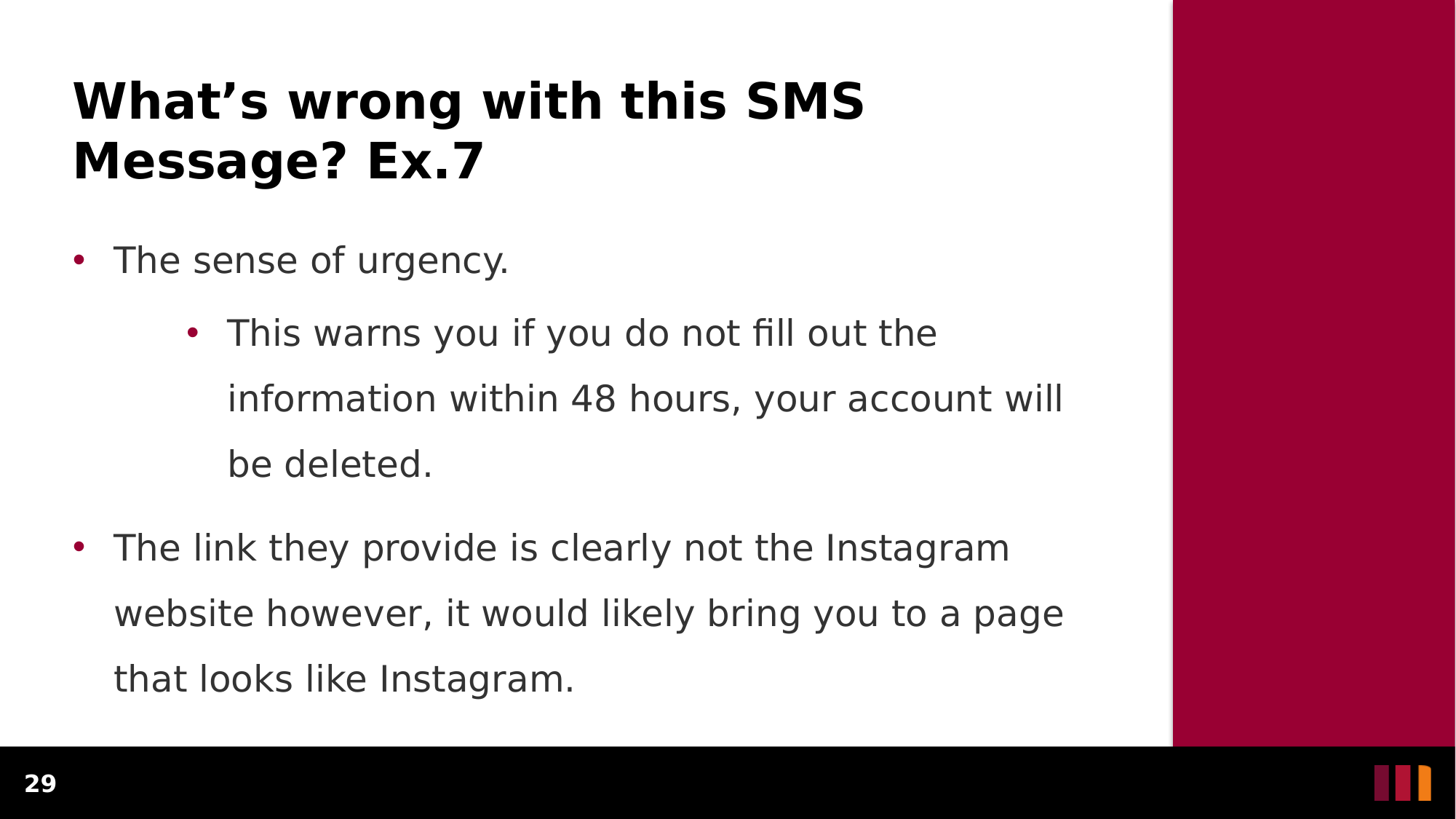

# What’s wrong with this SMS Message? Ex.7
The sense of urgency.
This warns you if you do not fill out the information within 48 hours, your account will be deleted.
The link they provide is clearly not the Instagram website however, it would likely bring you to a page that looks like Instagram.
29